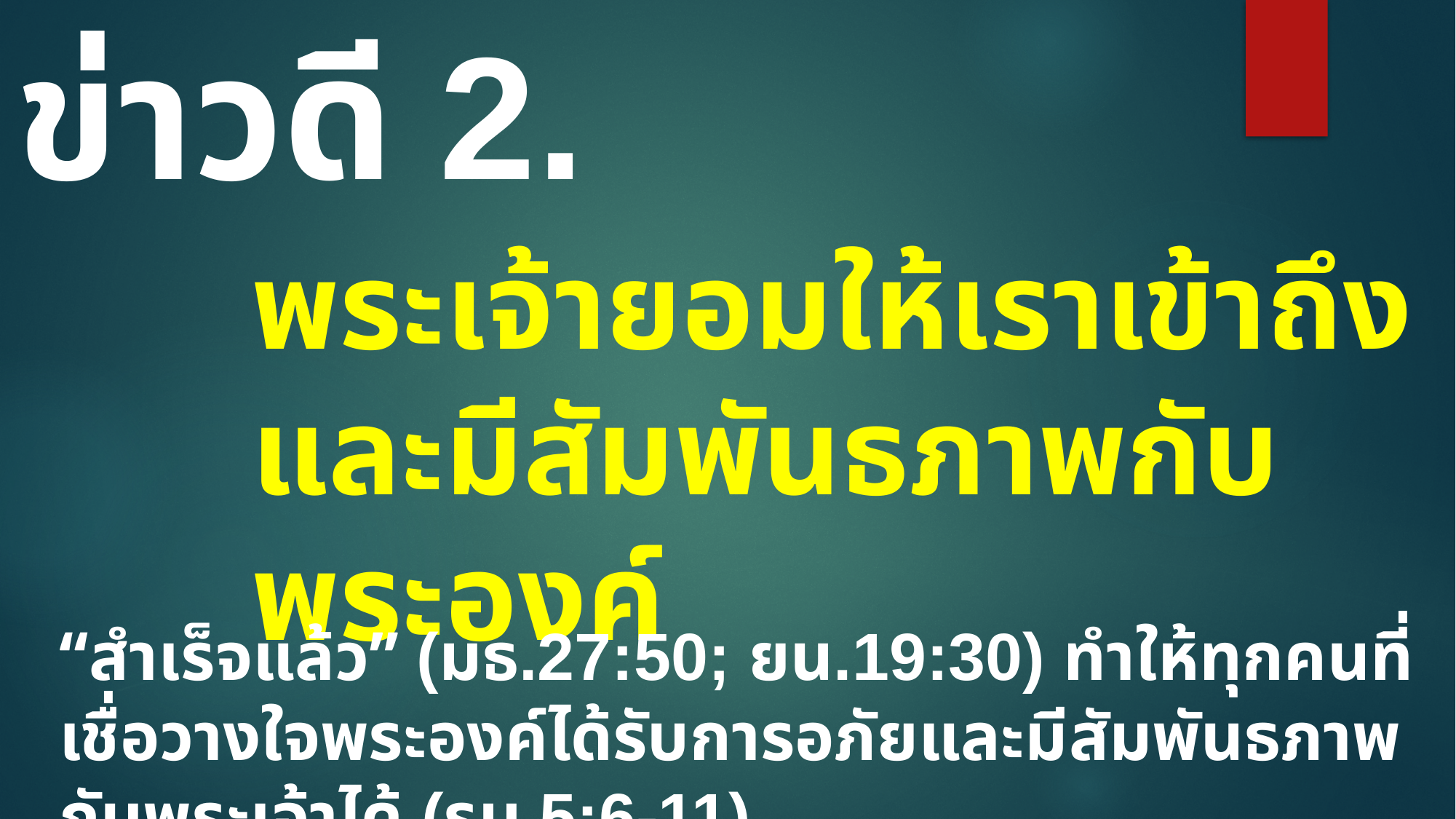

​ข่าวดี 2.
​​พระเจ้ายอมให้เราเข้าถึง และมีสัมพันธภาพกับพระองค์
“สำเร็จแล้ว” (มธ.27:50; ยน.19:30) ทำให้ทุกคนที่เชื่อวางใจพระองค์ได้รับการอภัยและมีสัมพันธภาพกับพระเจ้าได้ (รม.5:6-11)